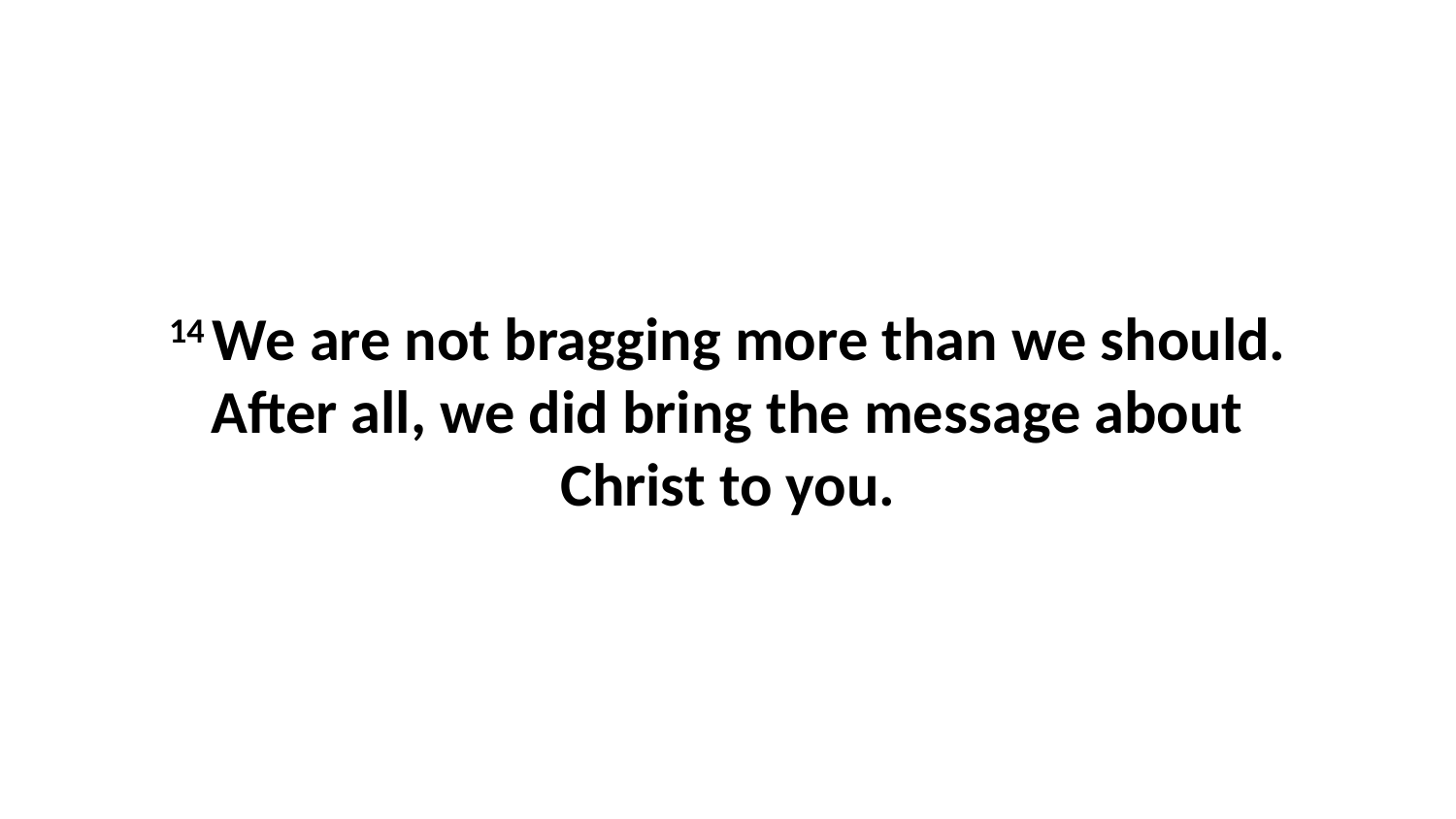

14 We are not bragging more than we should. After all, we did bring the message about Christ to you.